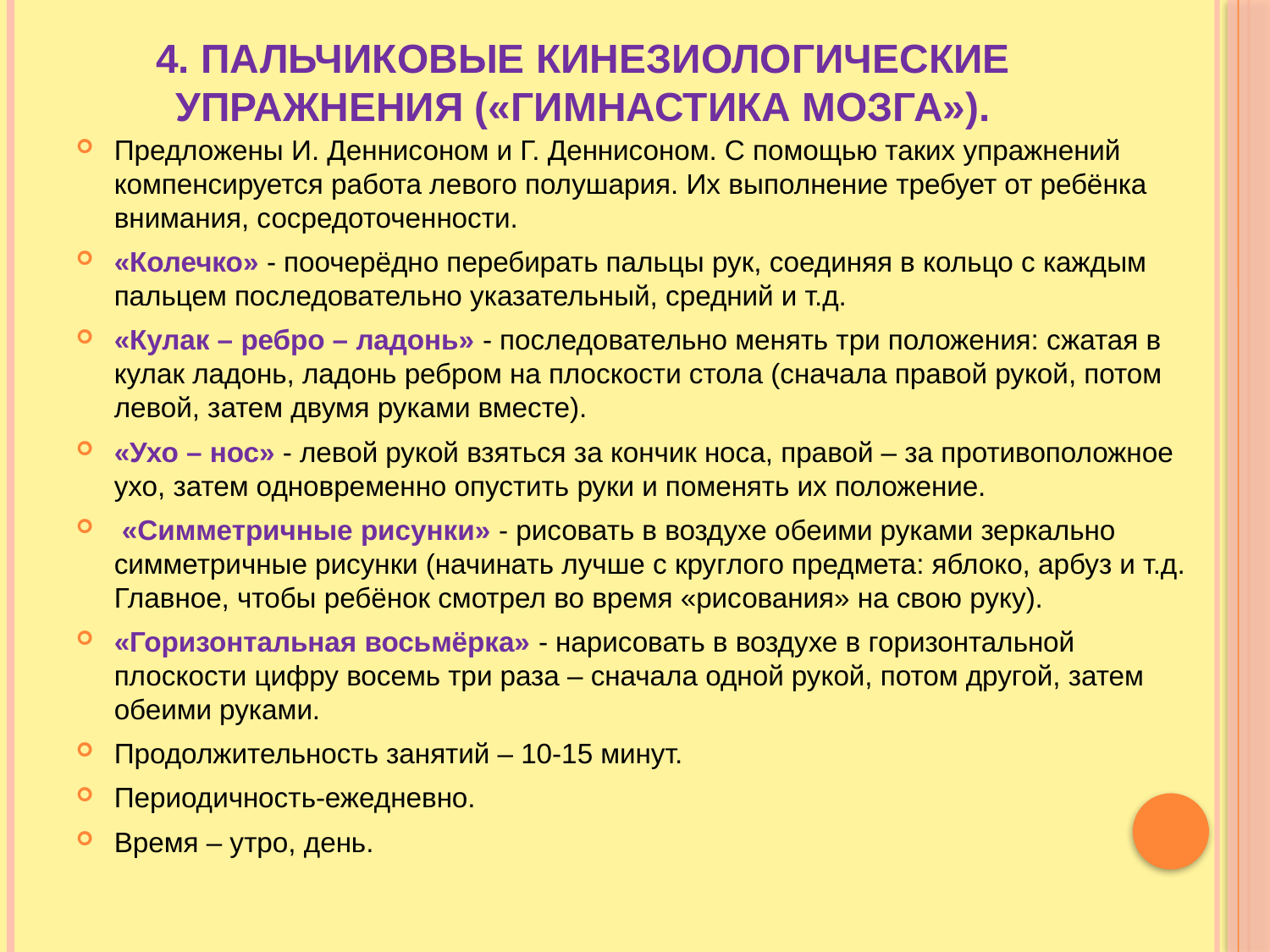

# 4. Пальчиковые кинезиологические упражнения («гимнастика мозга»).
Предложены И. Деннисоном и Г. Деннисоном. С помощью таких упражнений компенсируется работа левого полушария. Их выполнение требует от ребёнка внимания, сосредоточенности.
«Колечко» - поочерёдно перебирать пальцы рук, соединяя в кольцо с каждым пальцем последовательно указательный, средний и т.д.
«Кулак – ребро – ладонь» - последовательно менять три положения: сжатая в кулак ладонь, ладонь ребром на плоскости стола (сначала правой рукой, потом левой, затем двумя руками вместе).
«Ухо – нос» - левой рукой взяться за кончик носа, правой – за противоположное ухо, затем одновременно опустить руки и поменять их положение.
 «Симметричные рисунки» - рисовать в воздухе обеими руками зеркально симметричные рисунки (начинать лучше с круглого предмета: яблоко, арбуз и т.д. Главное, чтобы ребёнок смотрел во время «рисования» на свою руку).
«Горизонтальная восьмёрка» - нарисовать в воздухе в горизонтальной плоскости цифру восемь три раза – сначала одной рукой, потом другой, затем обеими руками.
Продолжительность занятий – 10-15 минут.
Периодичность-ежедневно.
Время – утро, день.